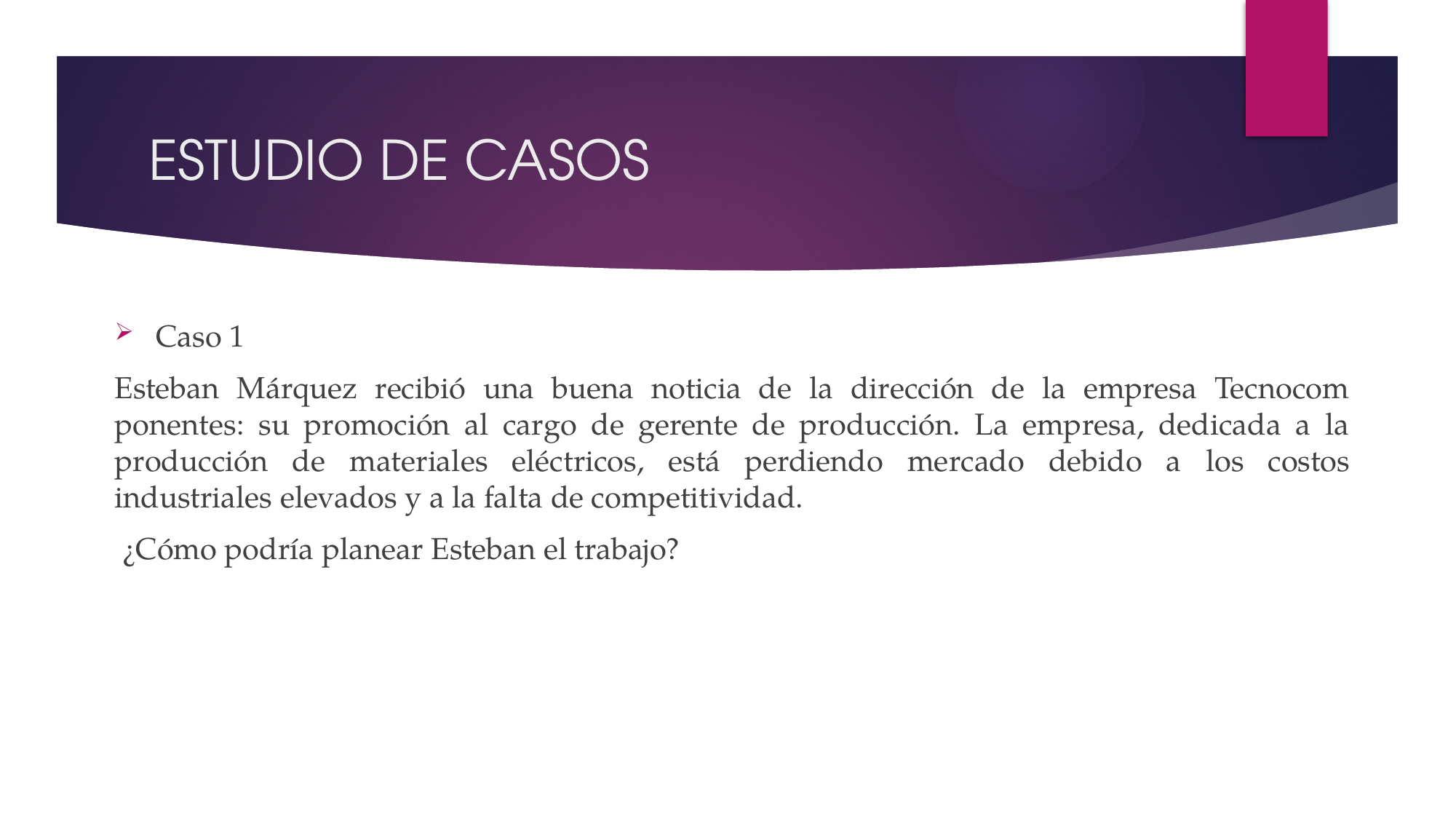

# ESTUDIO DE CASOS
Caso 1
Esteban Márquez recibió una buena noticia de la dirección de la empresa Tecnocom ponentes: su promoción al cargo de gerente de producción. La empresa, dedicada a la producción de materiales eléctricos, está perdiendo mercado debido a los costos industriales elevados y a la falta de competitividad.
 ¿Cómo podría planear Esteban el trabajo?